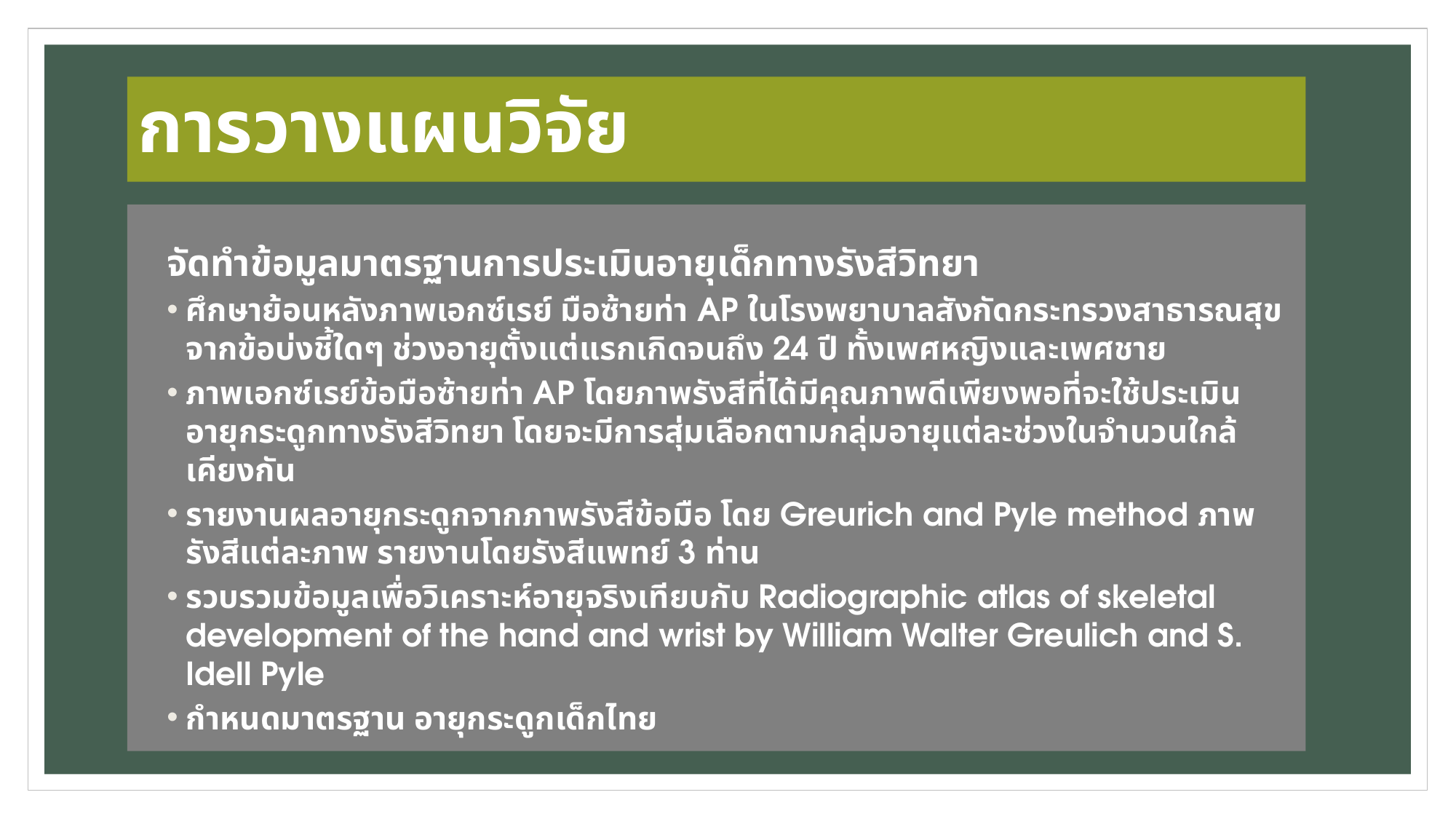

#
การวางแผนวิจัย

จัดทำข้อมูลมาตรฐานการประเมินอายุเด็กทางรังสีวิทยา
ศึกษาย้อนหลังภาพเอกซ์เรย์ มือซ้ายท่า AP ในโรงพยาบาลสังกัดกระทรวงสาธารณสุข จากข้อบ่งชี้ใดๆ ช่วงอายุตั้งแต่แรกเกิดจนถึง 24 ปี ทั้งเพศหญิงและเพศชาย
ภาพเอกซ์เรย์ข้อมือซ้ายท่า AP โดยภาพรังสีที่ได้มีคุณภาพดีเพียงพอที่จะใช้ประเมิน อายุกระดูกทางรังสีวิทยา โดยจะมีการสุ่มเลือกตามกลุ่มอายุแต่ละช่วงในจำนวนใกล้เคียงกัน
รายงานผลอายุกระดูกจากภาพรังสีข้อมือ โดย Greurich and Pyle method ภาพรังสีแต่ละภาพ รายงานโดยรังสีแพทย์ 3 ท่าน
รวบรวมข้อมูลเพื่อวิเคราะห์อายุจริงเทียบกับ Radiographic atlas of skeletal development of the hand and wrist by William Walter Greulich and S. Idell Pyle
กำหนดมาตรฐาน อายุกระดูกเด็กไทย